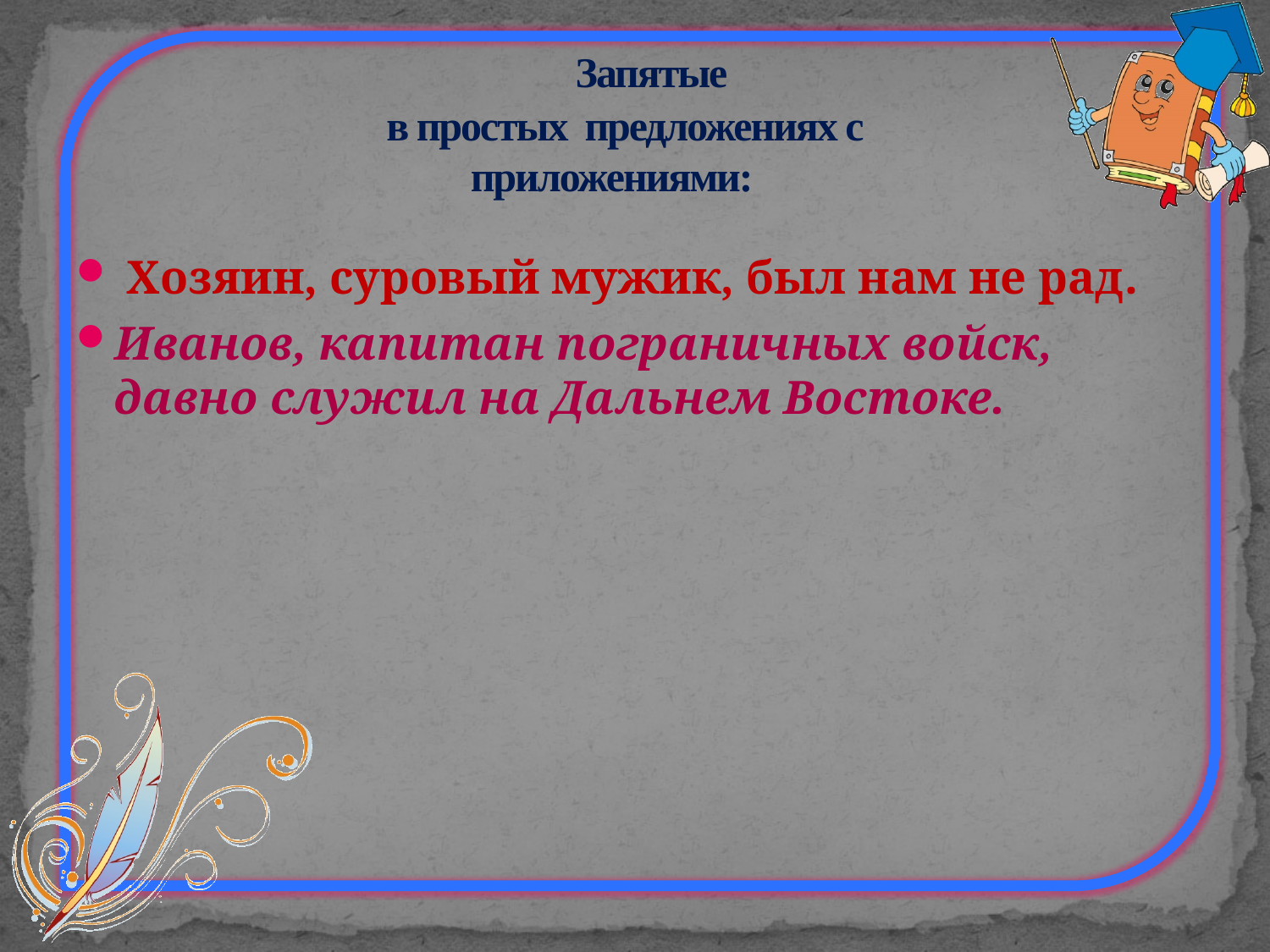

# Запятые в простых  предложениях с приложениями:

 Хозяин, суровый мужик, был нам не рад.
Иванов, капитан пограничных войск, давно служил на Дальнем Востоке.